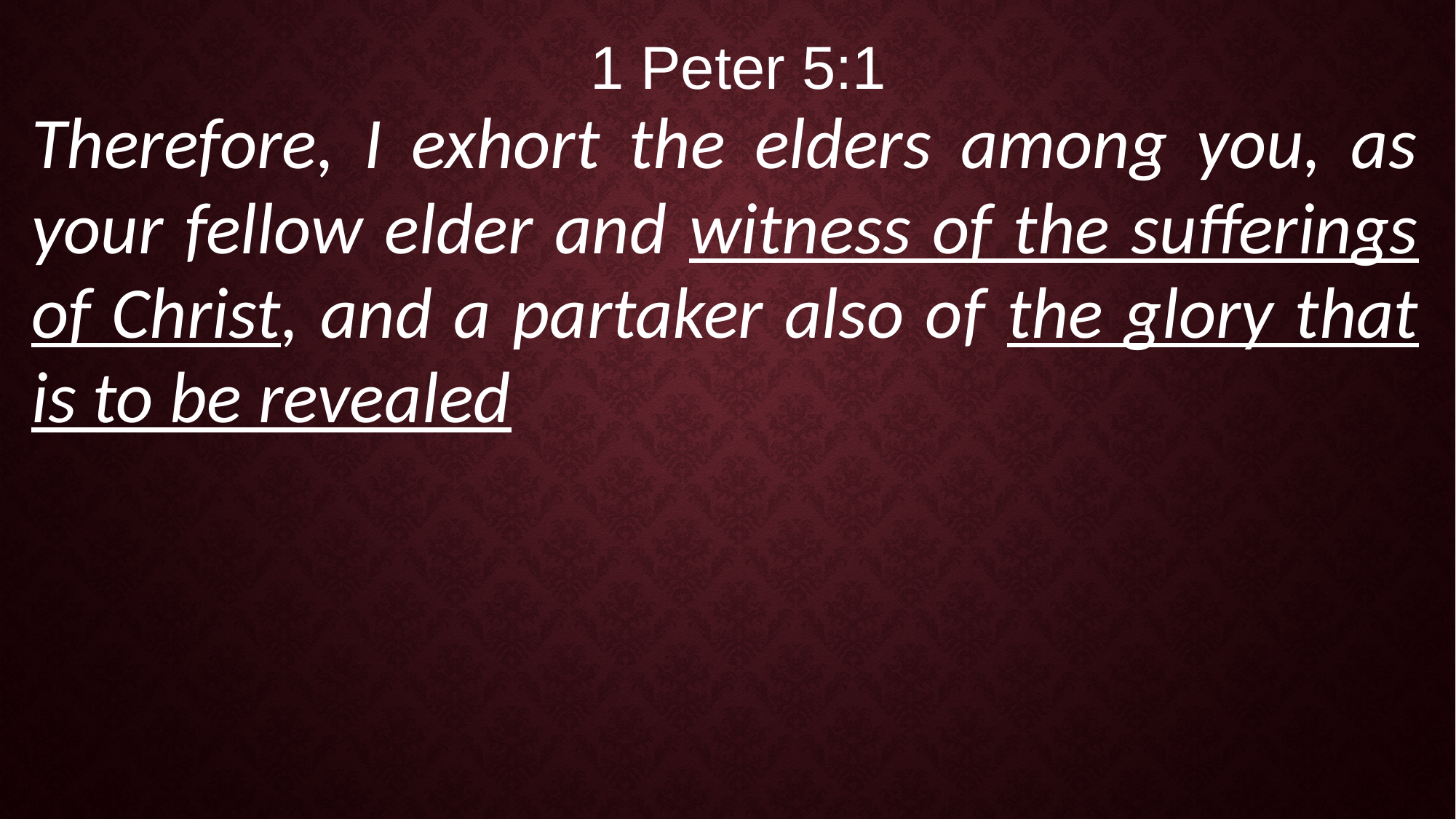

1 Peter 5:1
Therefore, I exhort the elders among you, as your fellow elder and witness of the sufferings of Christ, and a partaker also of the glory that is to be revealed